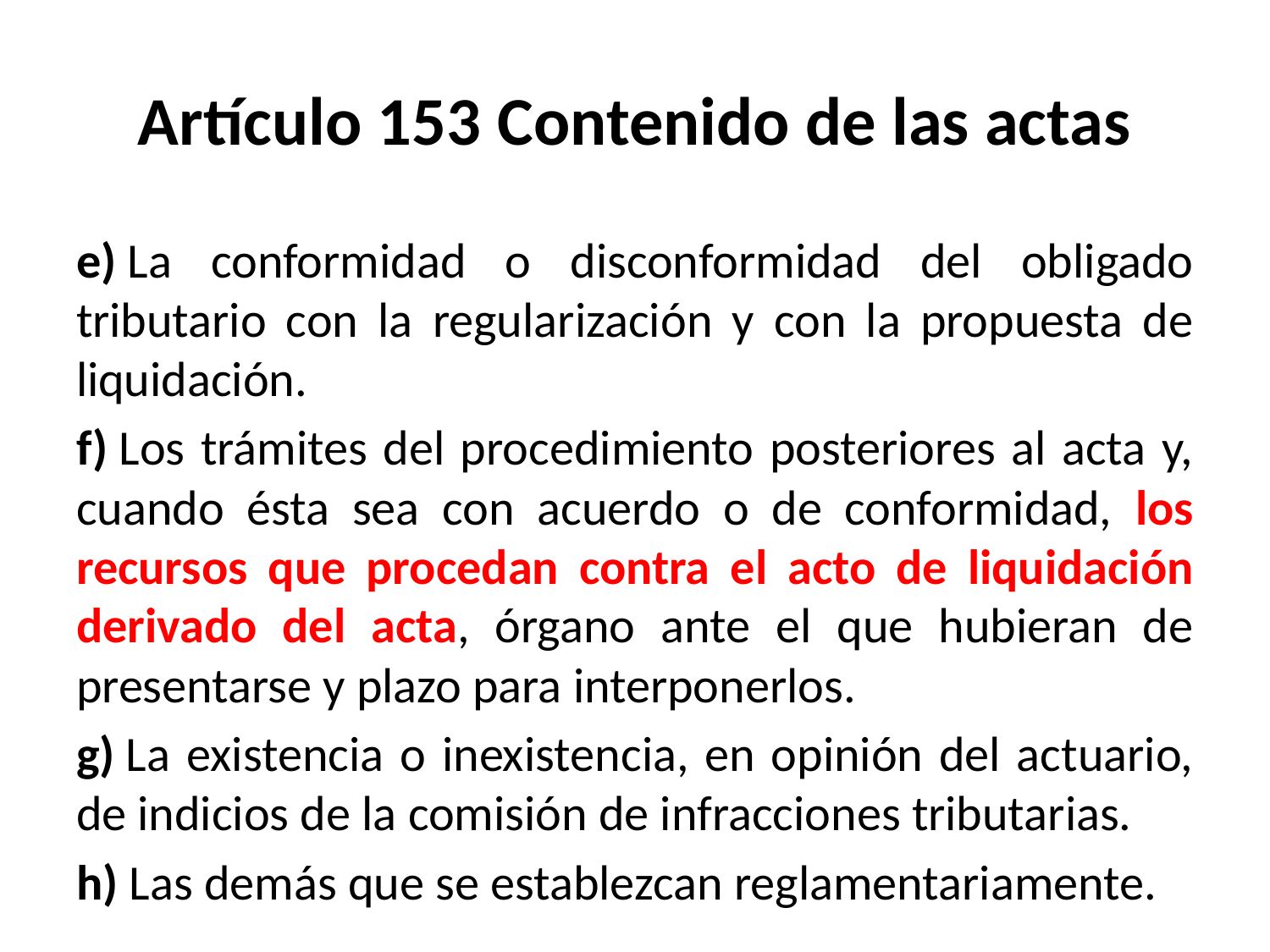

# Artículo 153 Contenido de las actas
e) La conformidad o disconformidad del obligado tributario con la regularización y con la propuesta de liquidación.
f) Los trámites del procedimiento posteriores al acta y, cuando ésta sea con acuerdo o de conformidad, los recursos que procedan contra el acto de liquidación derivado del acta, órgano ante el que hubieran de presentarse y plazo para interponerlos.
g) La existencia o inexistencia, en opinión del actuario, de indicios de la comisión de infracciones tributarias.
h) Las demás que se establezcan reglamentariamente.